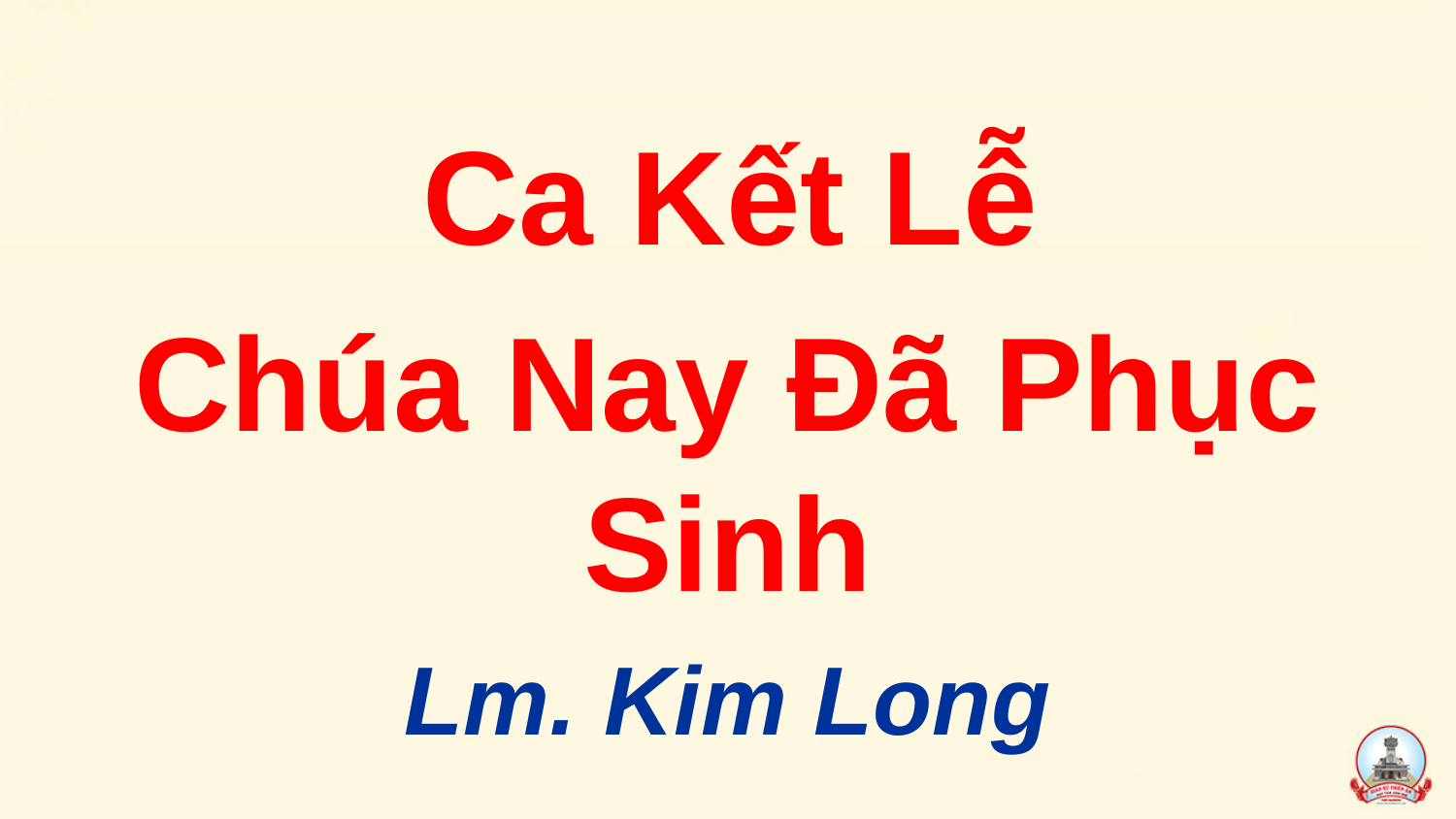

Ca Kết Lễ
Chúa Nay Đã Phục Sinh
Lm. Kim Long